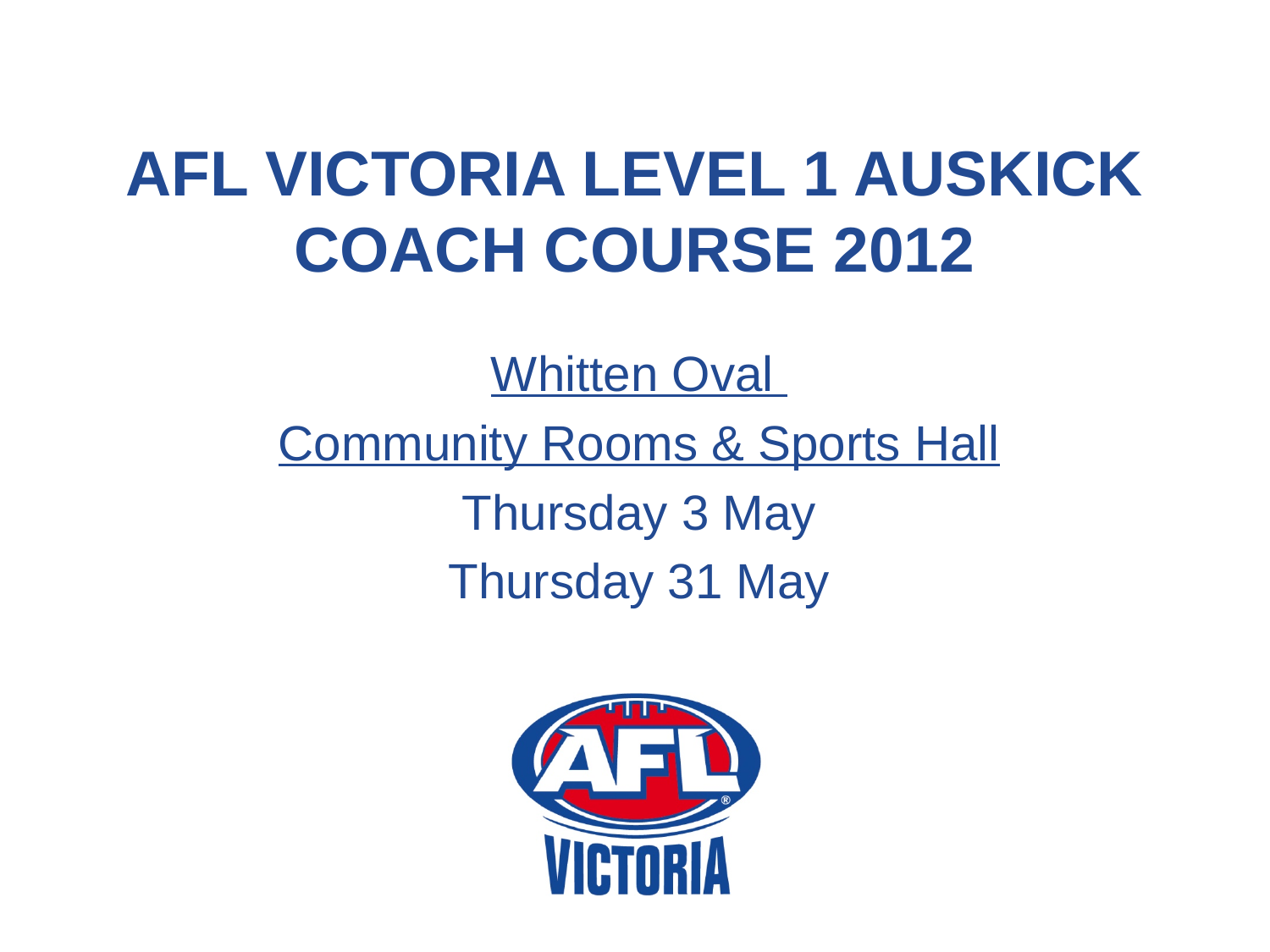

# AFL VICTORIA LEVEL 1 AUSKICK COACH COURSE 2012
Whitten Oval
Community Rooms & Sports Hall
Thursday 3 May
Thursday 31 May